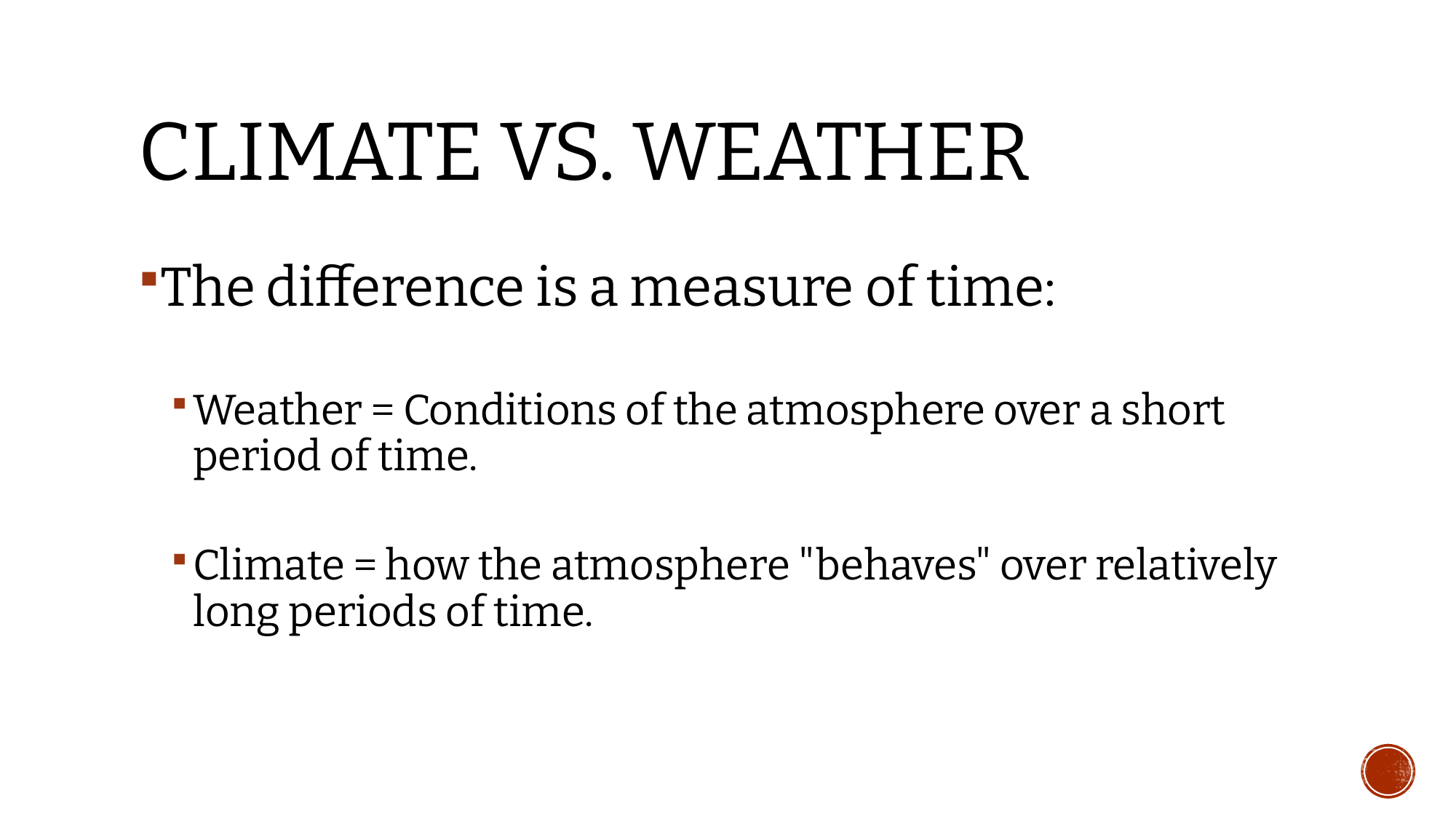

# Climate vs. weather
The difference is a measure of time:

Weather = Conditions of the atmosphere over a short period of time.

Climate = how the atmosphere "behaves" over relatively long periods of time.